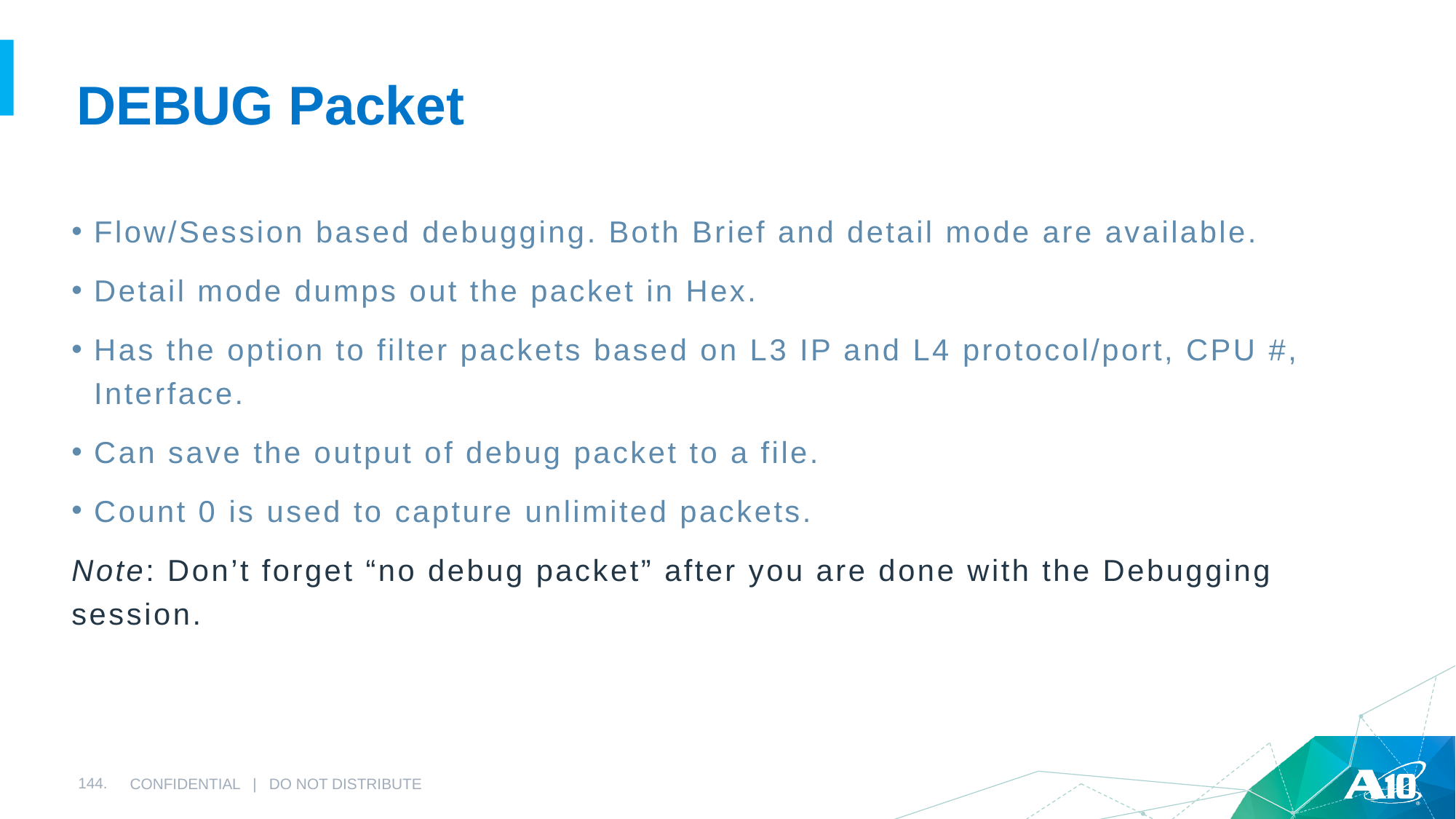

# DEBUG Packet
Flow/Session based debugging. Both Brief and detail mode are available.
Detail mode dumps out the packet in Hex.
Has the option to filter packets based on L3 IP and L4 protocol/port, CPU #, Interface.
Can save the output of debug packet to a file.
Count 0 is used to capture unlimited packets.
Note: Don’t forget “no debug packet” after you are done with the Debugging session.